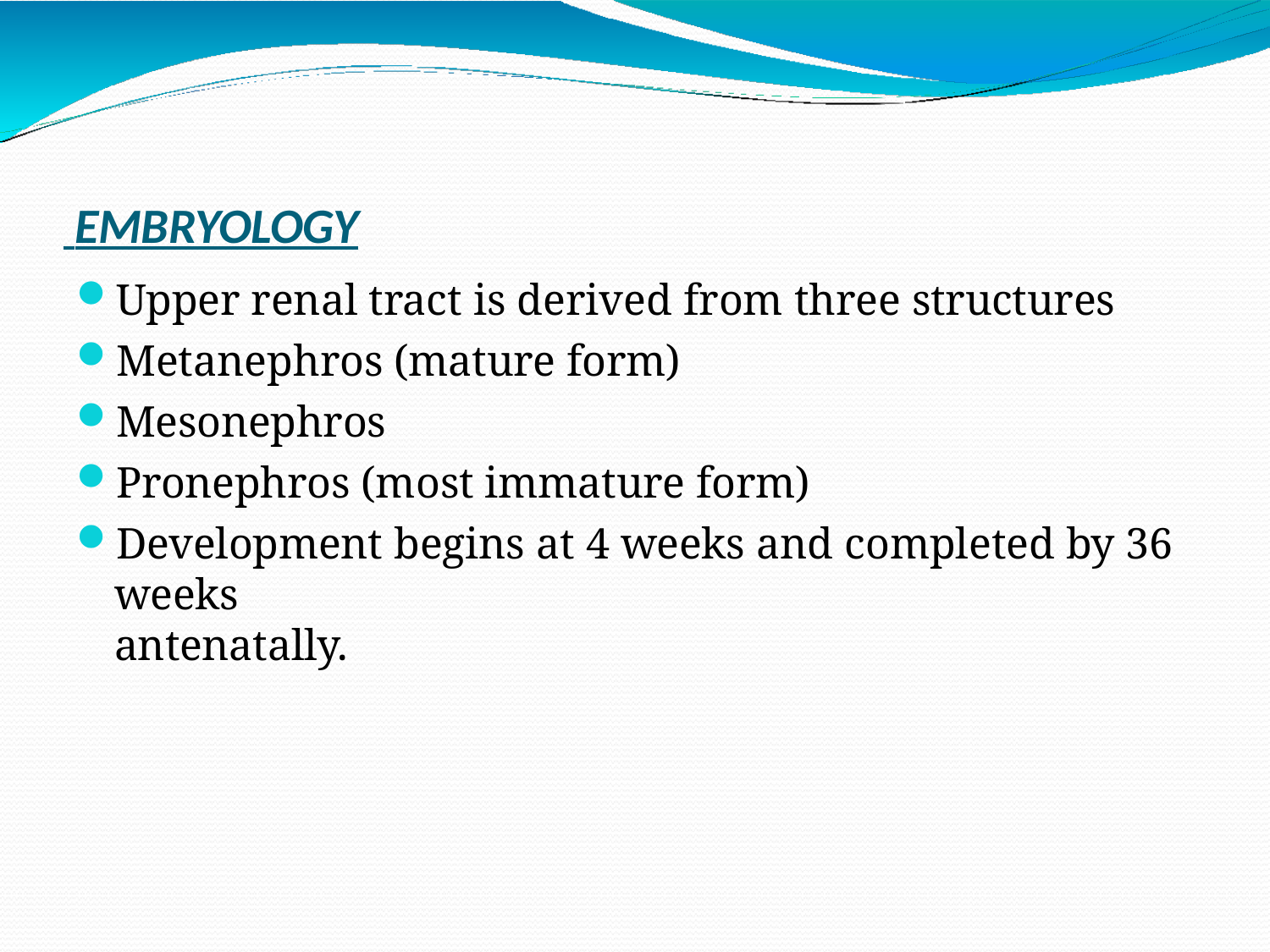

# EMBRYOLOGY
Upper renal tract is derived from three structures
Metanephros (mature form)
Mesonephros
Pronephros (most immature form)
Development begins at 4 weeks and completed by 36 weeks
antenatally.